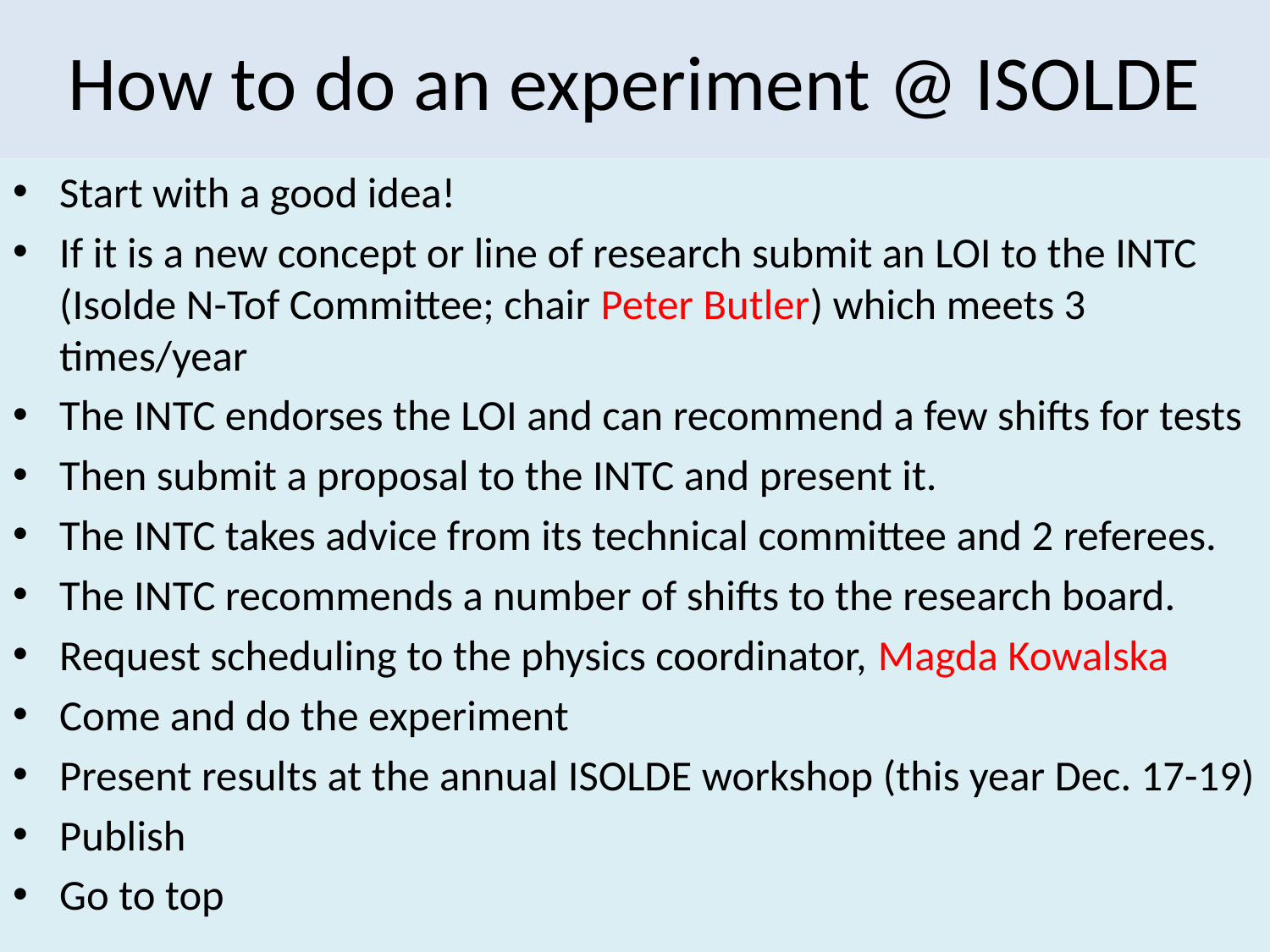

# How to do an experiment @ ISOLDE
Start with a good idea!
If it is a new concept or line of research submit an LOI to the INTC (Isolde N-Tof Committee; chair Peter Butler) which meets 3 times/year
The INTC endorses the LOI and can recommend a few shifts for tests
Then submit a proposal to the INTC and present it.
The INTC takes advice from its technical committee and 2 referees.
The INTC recommends a number of shifts to the research board.
Request scheduling to the physics coordinator, Magda Kowalska
Come and do the experiment
Present results at the annual ISOLDE workshop (this year Dec. 17-19)
Publish
Go to top